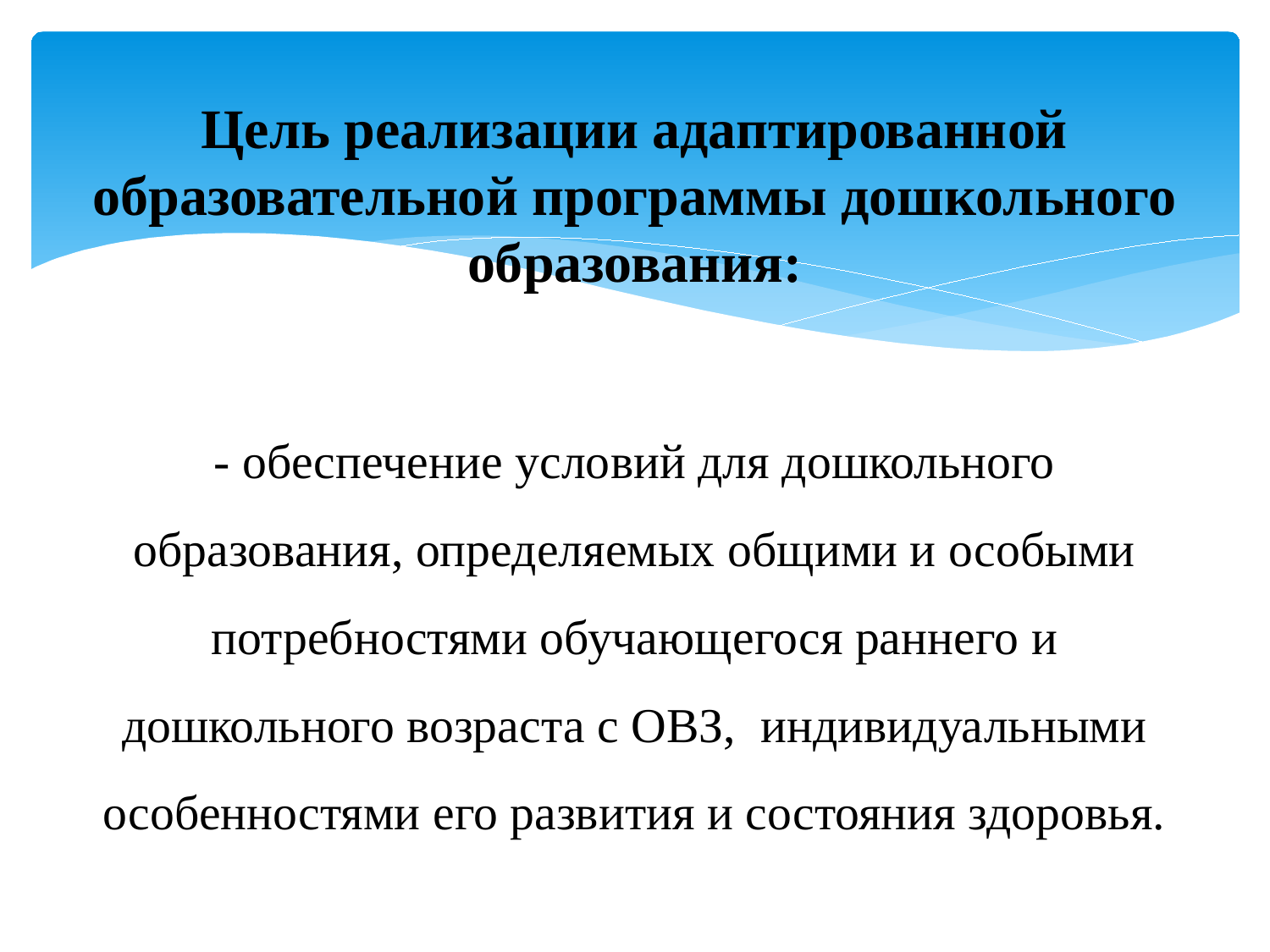

Цель реализации адаптированной образовательной программы дошкольного образования:

- обеспечение условий для дошкольного образования, определяемых общими и особыми потребностями обучающегося раннего и дошкольного возраста с ОВЗ,  индивидуальными особенностями его развития и состояния здоровья.